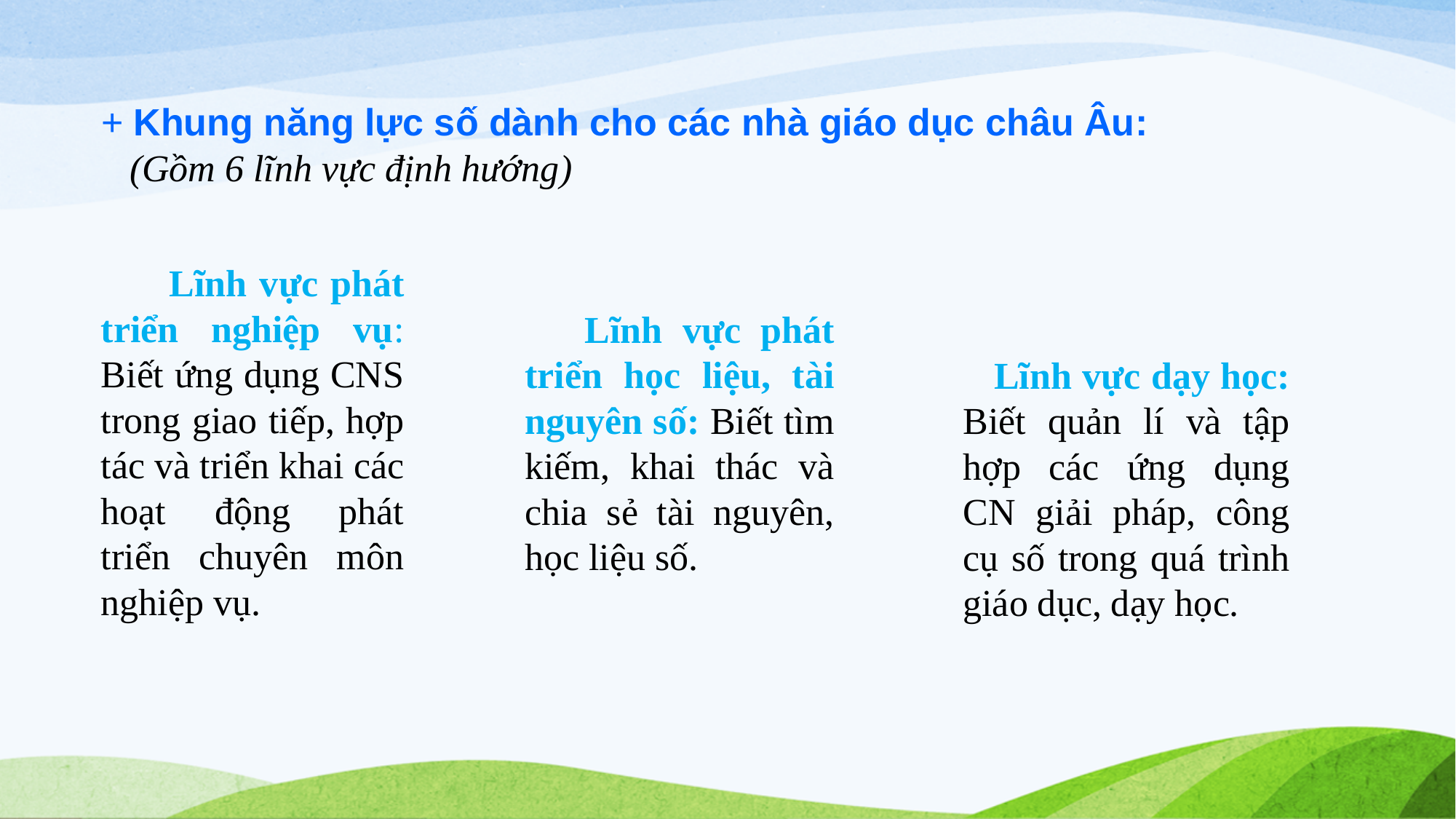

+ Khung năng lực số dành cho các nhà giáo dục châu Âu:
   (Gồm 6 lĩnh vực định hướng)
     Lĩnh vực phát triển nghiệp vụ: Biết ứng dụng CNS trong giao tiếp, hợp tác và triển khai các hoạt động phát triển chuyên môn nghiệp vụ.
   Lĩnh vực phát triển học liệu, tài nguyên số: Biết tìm kiếm, khai thác và chia sẻ tài nguyên, học liệu số.
   Lĩnh vực dạy học: Biết quản lí và tập hợp các ứng dụng CN giải pháp, công cụ số trong quá trình giáo dục, dạy học.